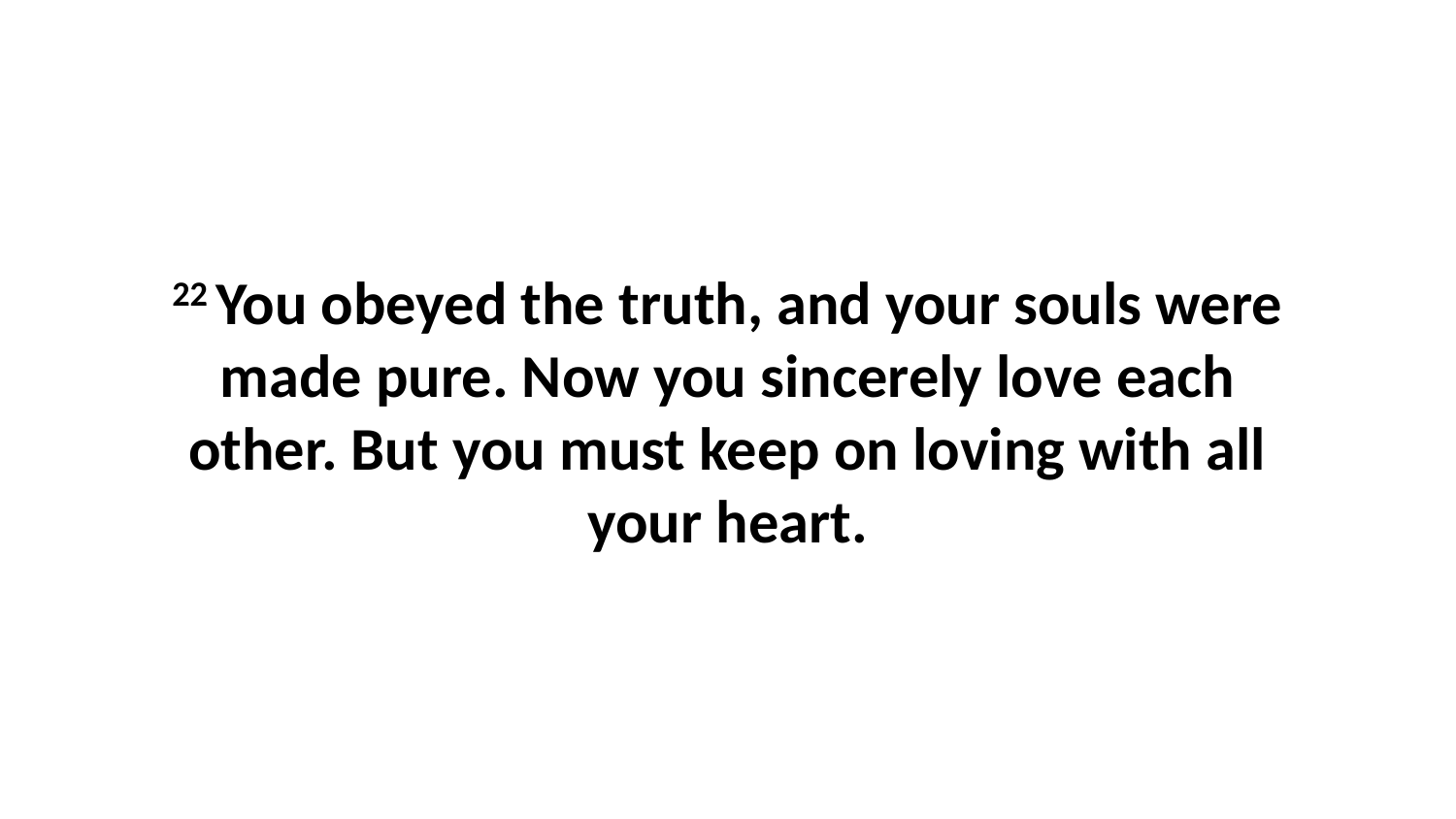

22 You obeyed the truth, and your souls were made pure. Now you sincerely love each other. But you must keep on loving with all your heart.